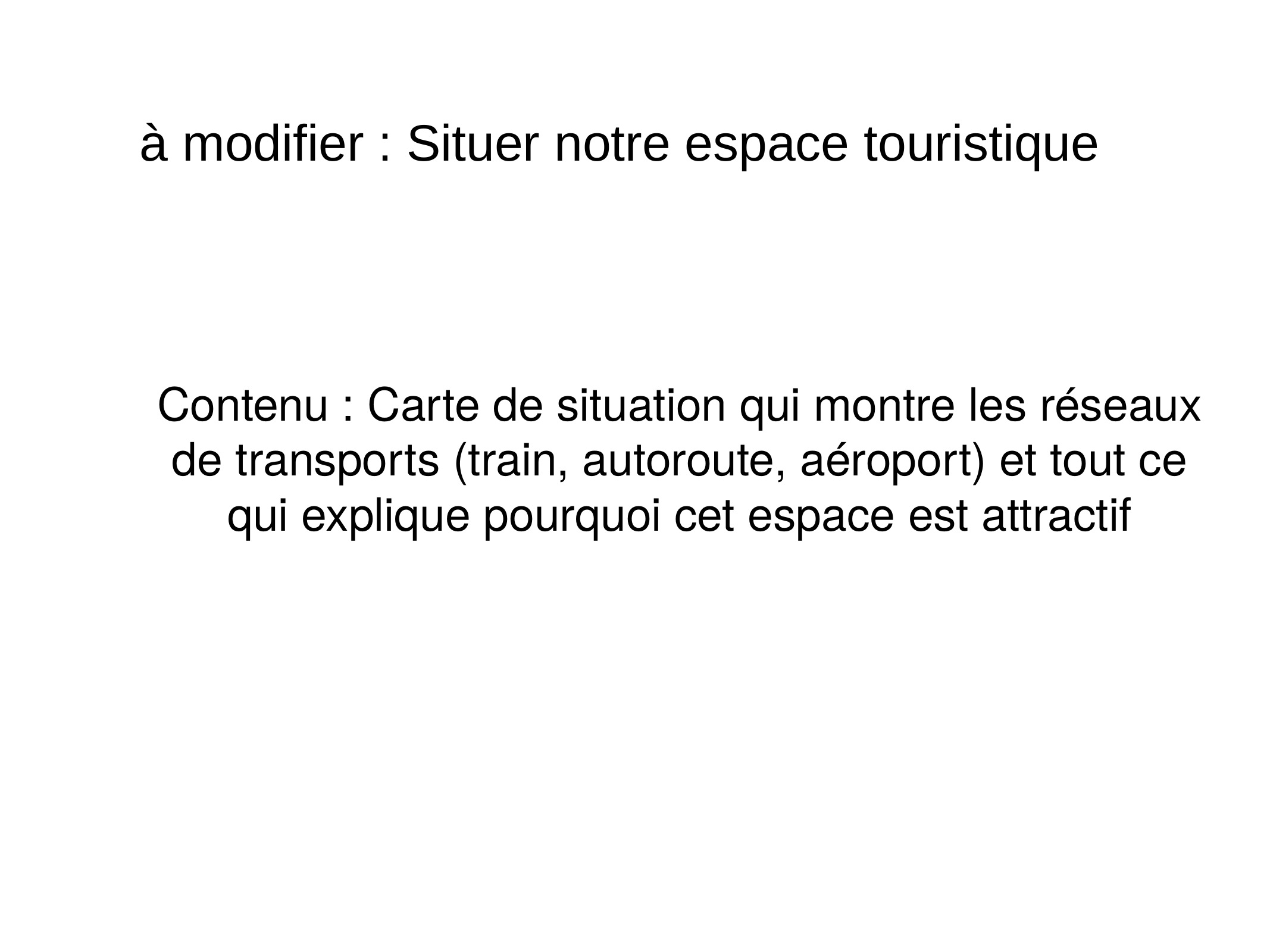

# à modifier : Situer notre espace touristique
Contenu : Carte de situation qui montre les réseaux de transports (train, autoroute, aéroport) et tout ce qui explique pourquoi cet espace est attractif